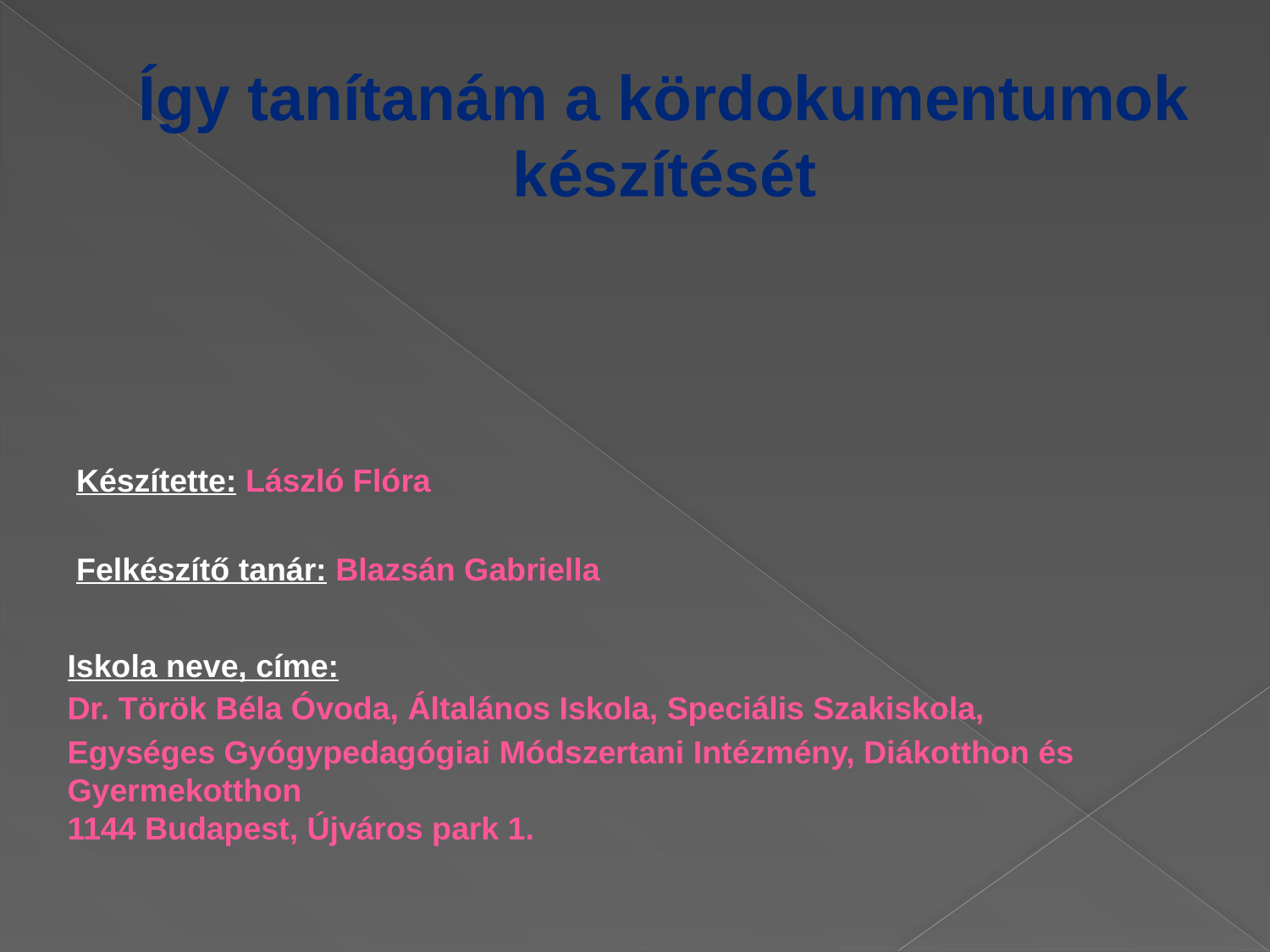

# Így tanítanám a kördokumentumok készítését

Készítette: László Flóra

Felkészítő tanár: Blazsán Gabriella

Iskola neve, címe:
Dr. Török Béla Óvoda, Általános Iskola, Speciális Szakiskola,
Egységes Gyógypedagógiai Módszertani Intézmény, Diákotthon és Gyermekotthon
1144 Budapest, Újváros park 1.